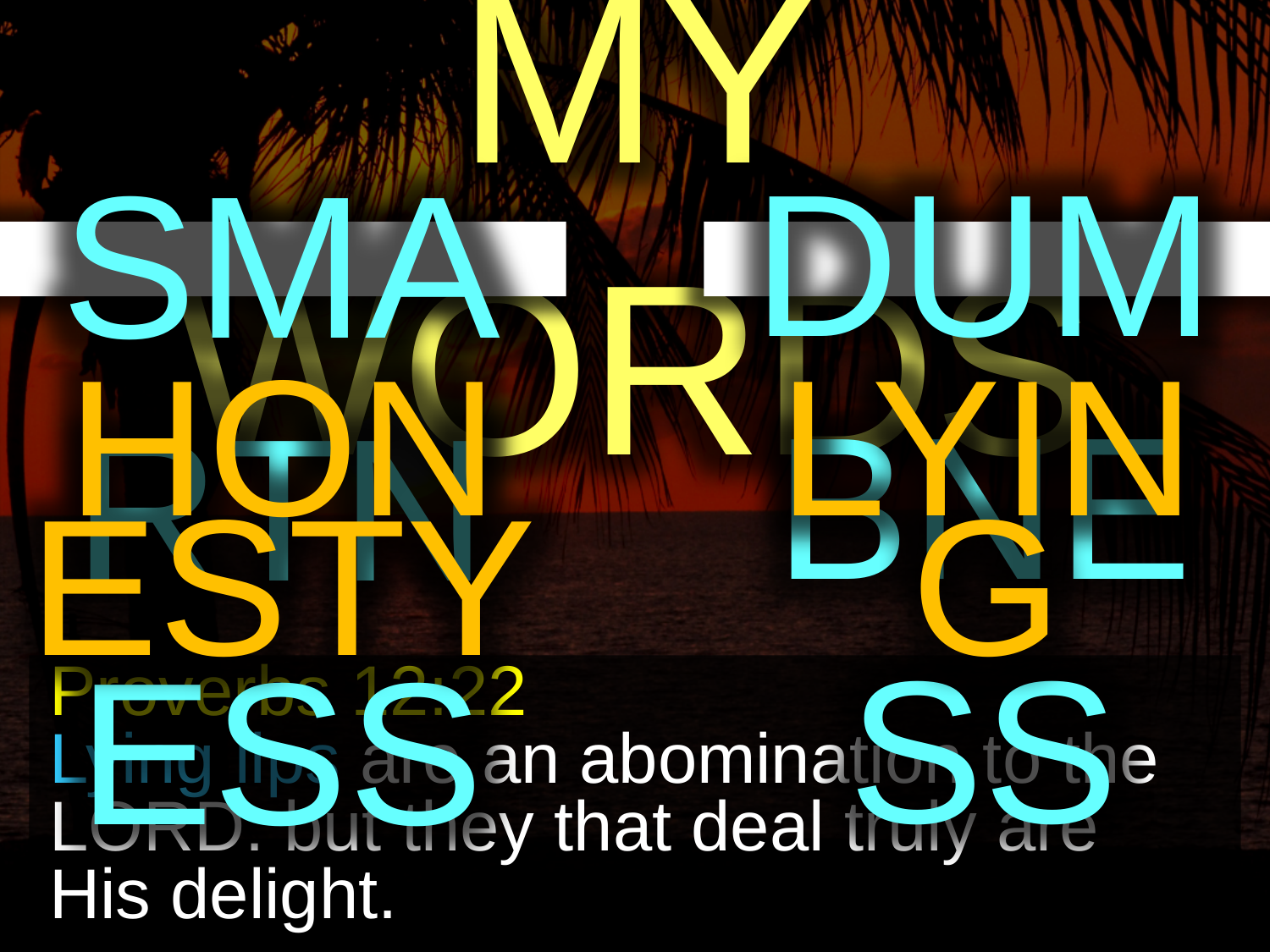

MY WORDS
DUMBNESS
SMARTNESS

HONESTY
LYING
Proverbs 12:22
Lying lips are an abomination to the LORD: but they that deal truly are His delight.